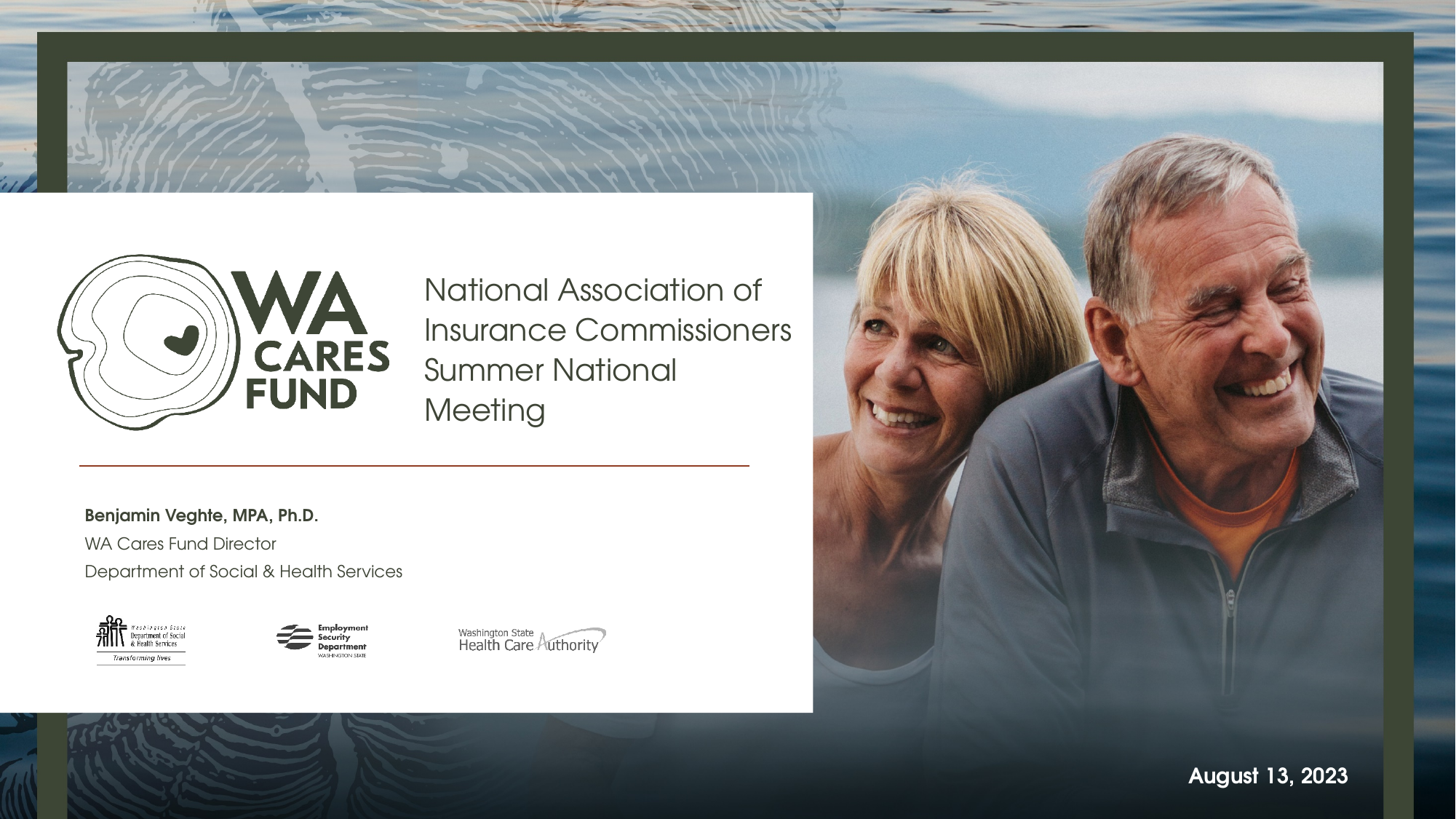

National Association of Insurance Commissioners Summer National Meeting
Benjamin Veghte, MPA, Ph.D.
WA Cares Fund Director
Department of Social & Health Services
August 13, 2023